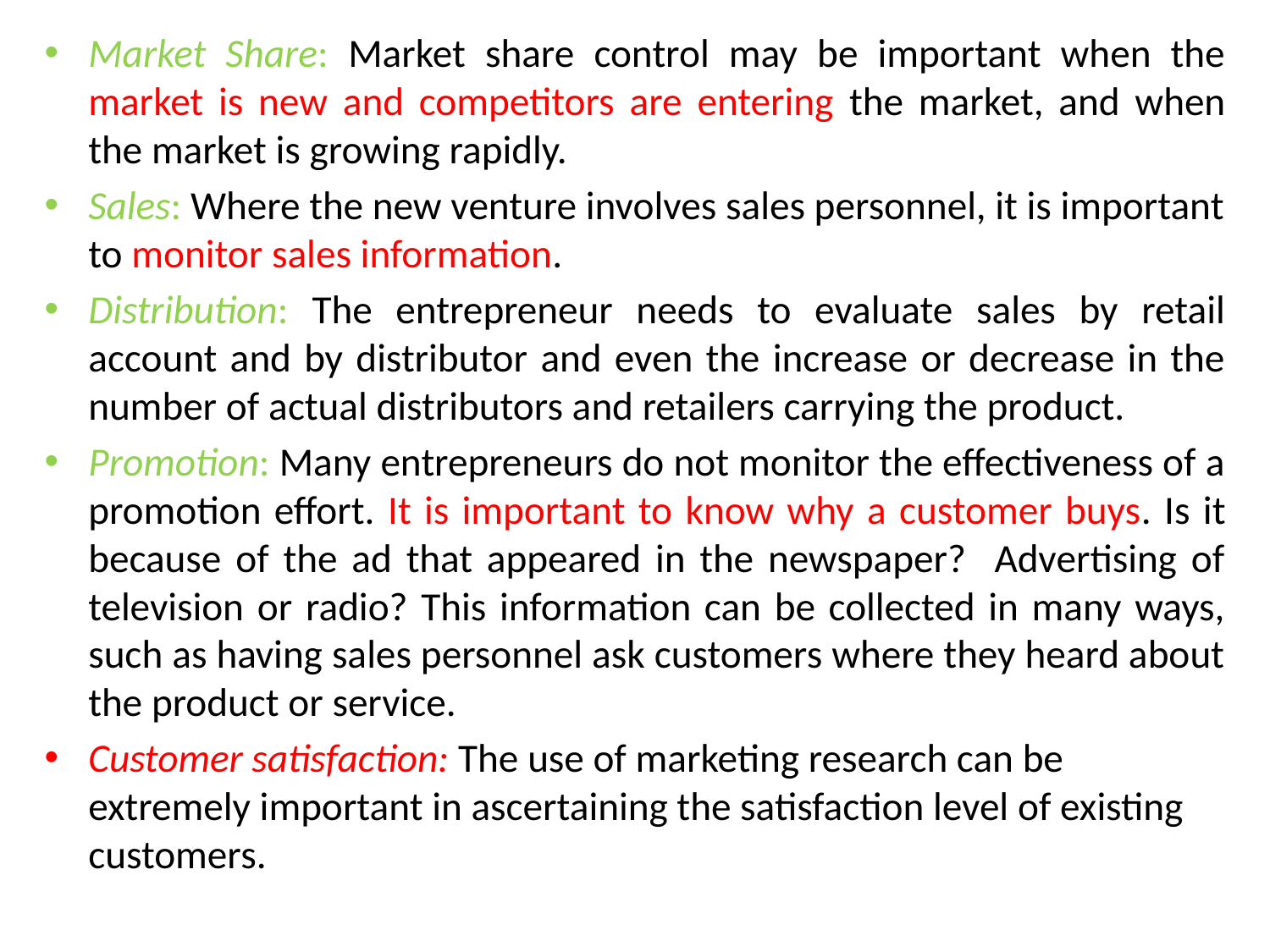

Market Share: Market share control may be important when the market is new and competitors are entering the market, and when the market is growing rapidly.
Sales: Where the new venture involves sales personnel, it is important to monitor sales information.
Distribution: The entrepreneur needs to evaluate sales by retail account and by distributor and even the increase or decrease in the number of actual distributors and retailers carrying the product.
Promotion: Many entrepreneurs do not monitor the effectiveness of a promotion effort. It is important to know why a customer buys. Is it because of the ad that appeared in the newspaper?  Advertising of television or radio? This information can be collected in many ways, such as having sales personnel ask customers where they heard about the product or service.
Customer satisfaction: The use of marketing research can be extremely important in ascertaining the satisfaction level of existing customers.